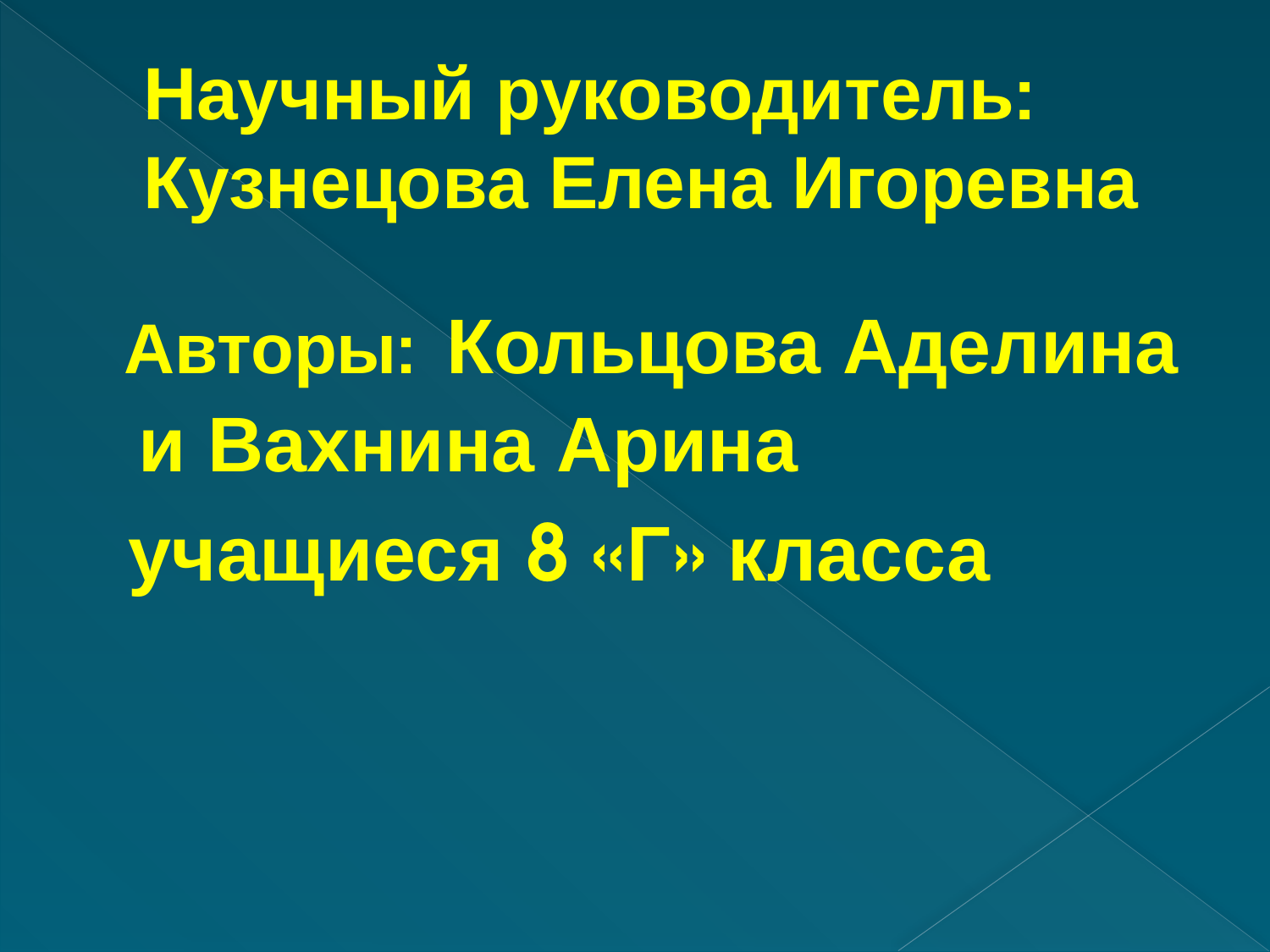

# Научный руководитель: Кузнецова Елена Игоревна
  Авторы: Кольцова Аделина и Вахнина Арина
  учащиеся 8 «Г» класса